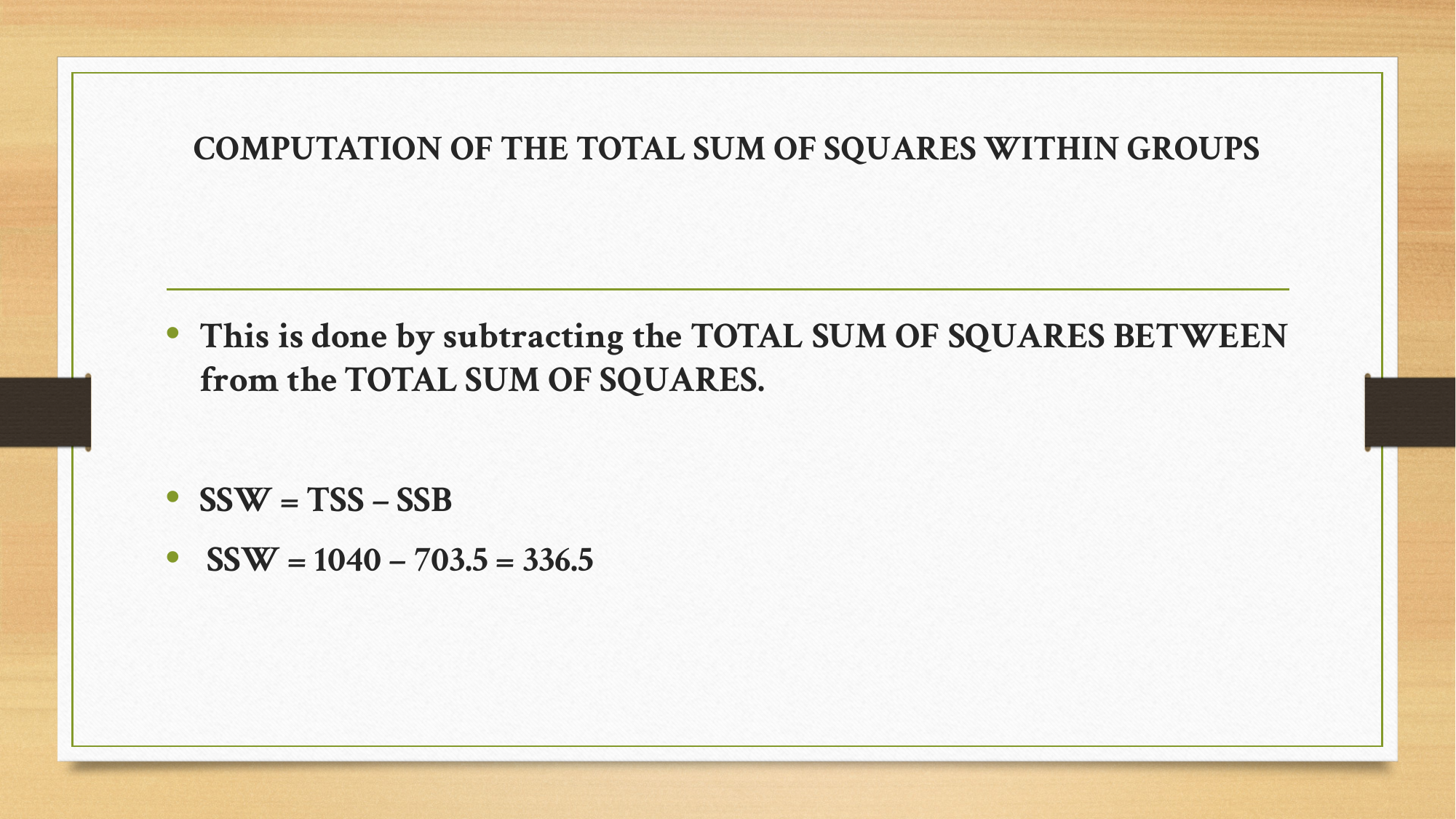

# COMPUTATION OF THE TOTAL SUM OF SQUARES WITHIN GROUPS
This is done by subtracting the TOTAL SUM OF SQUARES BETWEEN from the TOTAL SUM OF SQUARES.

SSW = TSS – SSB
 SSW = 1040 – 703.5 = 336.5